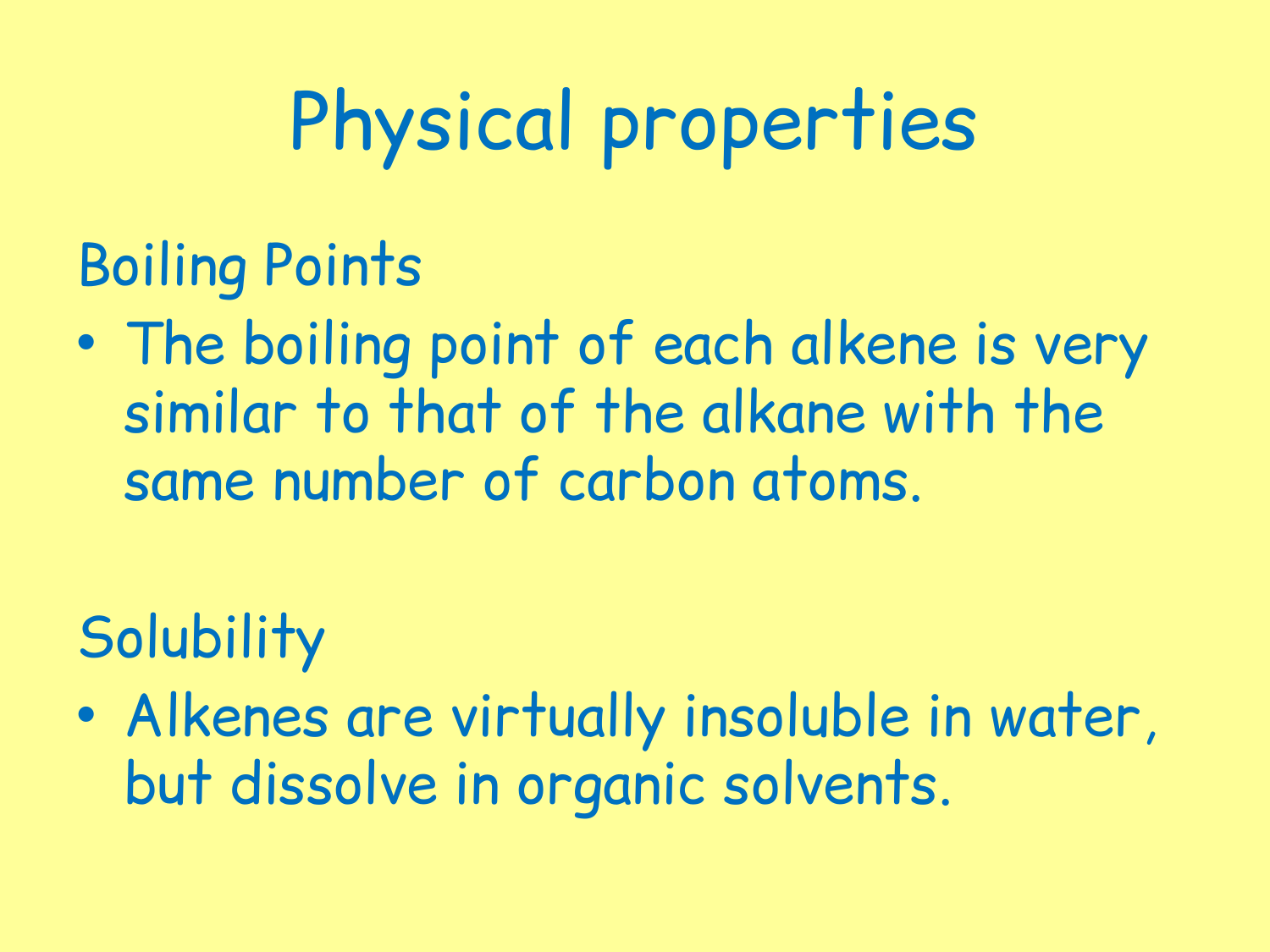

# Physical properties
Boiling Points
The boiling point of each alkene is very similar to that of the alkane with the same number of carbon atoms.

Solubility
Alkenes are virtually insoluble in water, but dissolve in organic solvents.